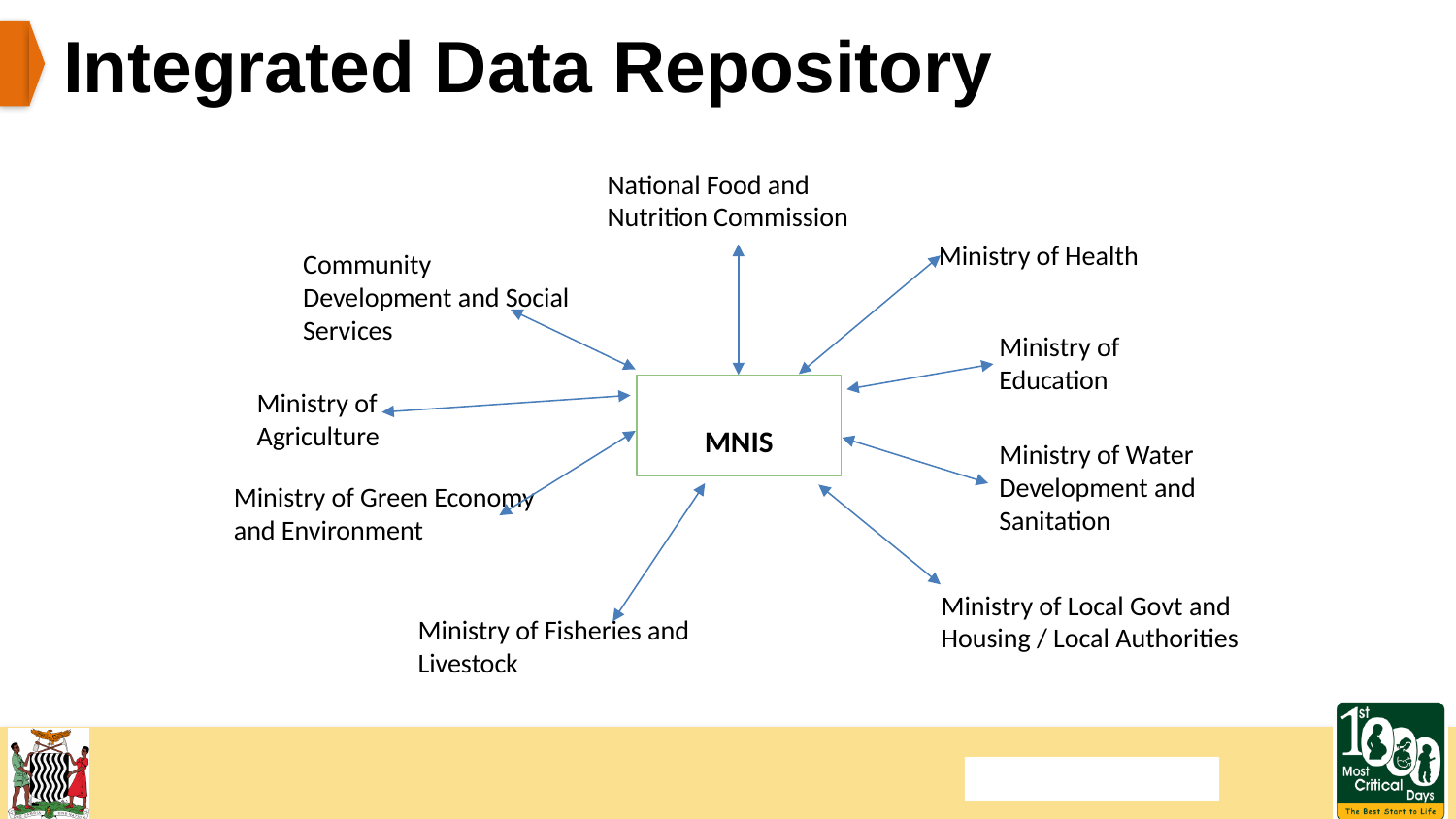

# Integrated Data Repository

National Food and Nutrition Commission
Ministry of Health
Community Development and Social Services
Ministry of Education
Ministry of Agriculture

MNIS
Ministry of Water Development and Sanitation
Ministry of Green Economy and Environment
Ministry of Local Govt and Housing / Local Authorities
Ministry of Fisheries and Livestock

7